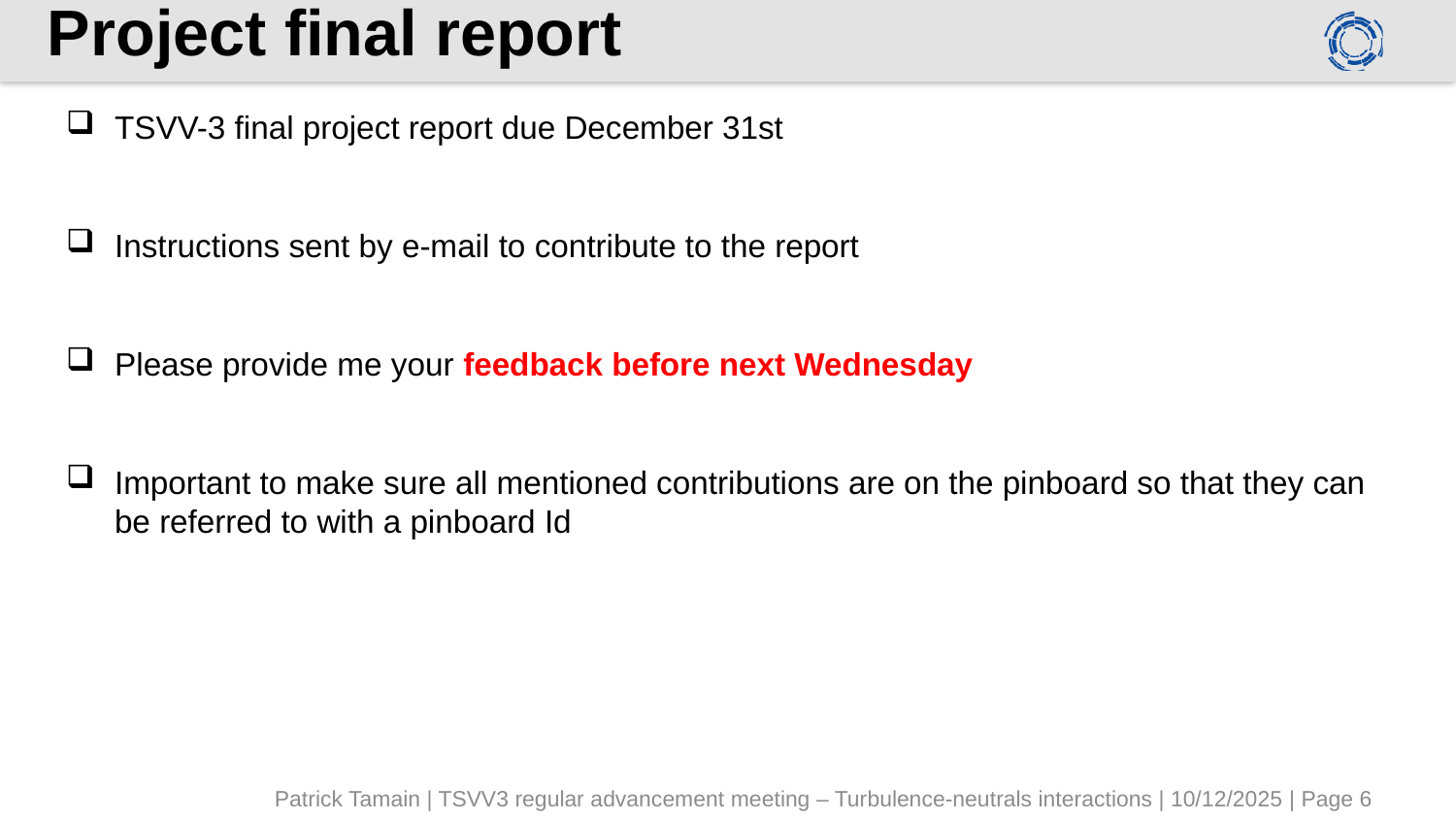

# Project final report
TSVV-3 final project report due December 31st

Instructions sent by e-mail to contribute to the report

Please provide me your feedback before next Wednesday

Important to make sure all mentioned contributions are on the pinboard so that they can be referred to with a pinboard Id
Patrick Tamain | TSVV3 regular advancement meeting – Turbulence-neutrals interactions | 10/12/2025 | Page 6